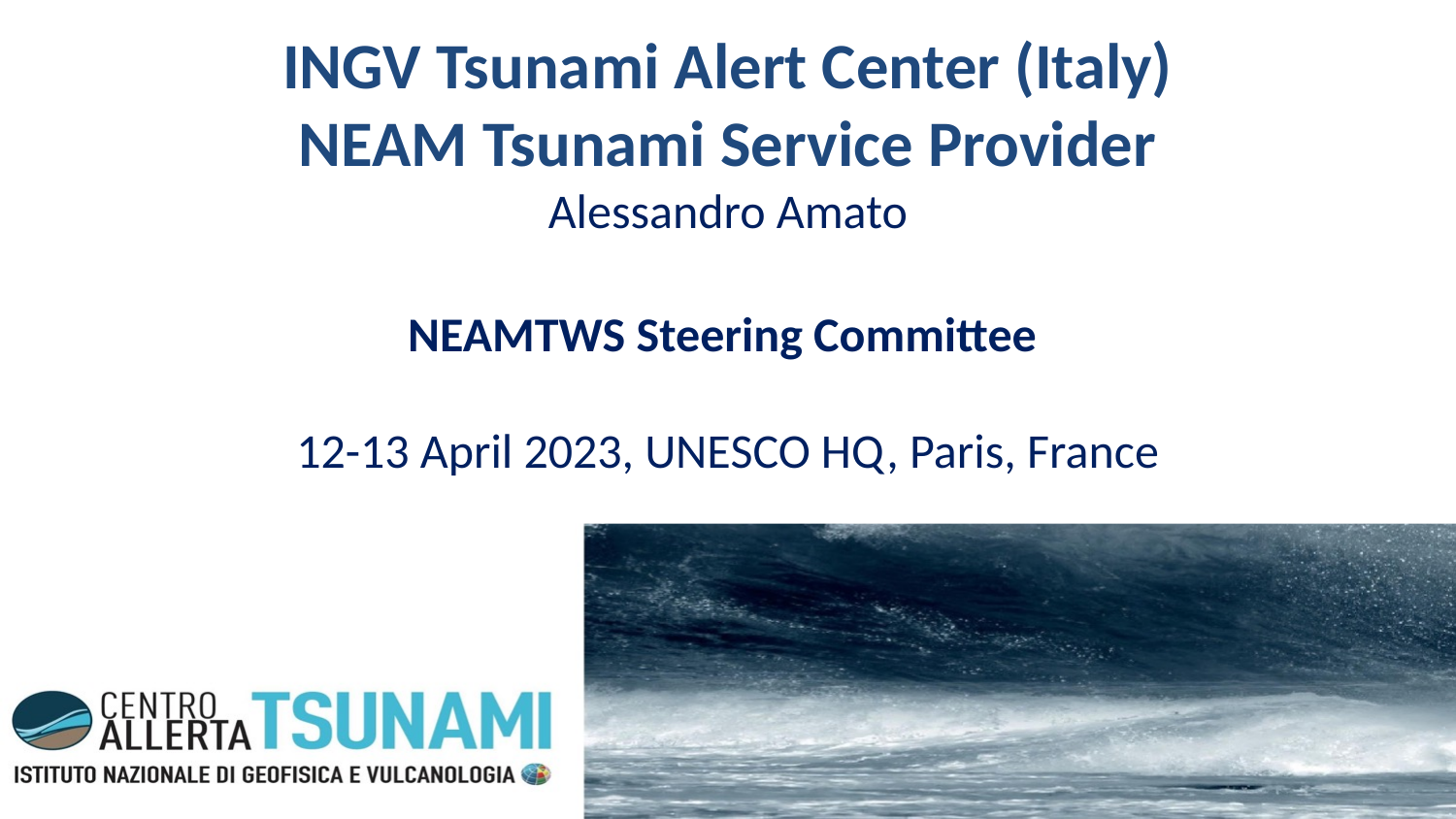

# INGV Tsunami Alert Center (Italy) NEAM Tsunami Service Provider Alessandro Amato NEAMTWS Steering Committee 12-13 April 2023, UNESCO HQ, Paris, France